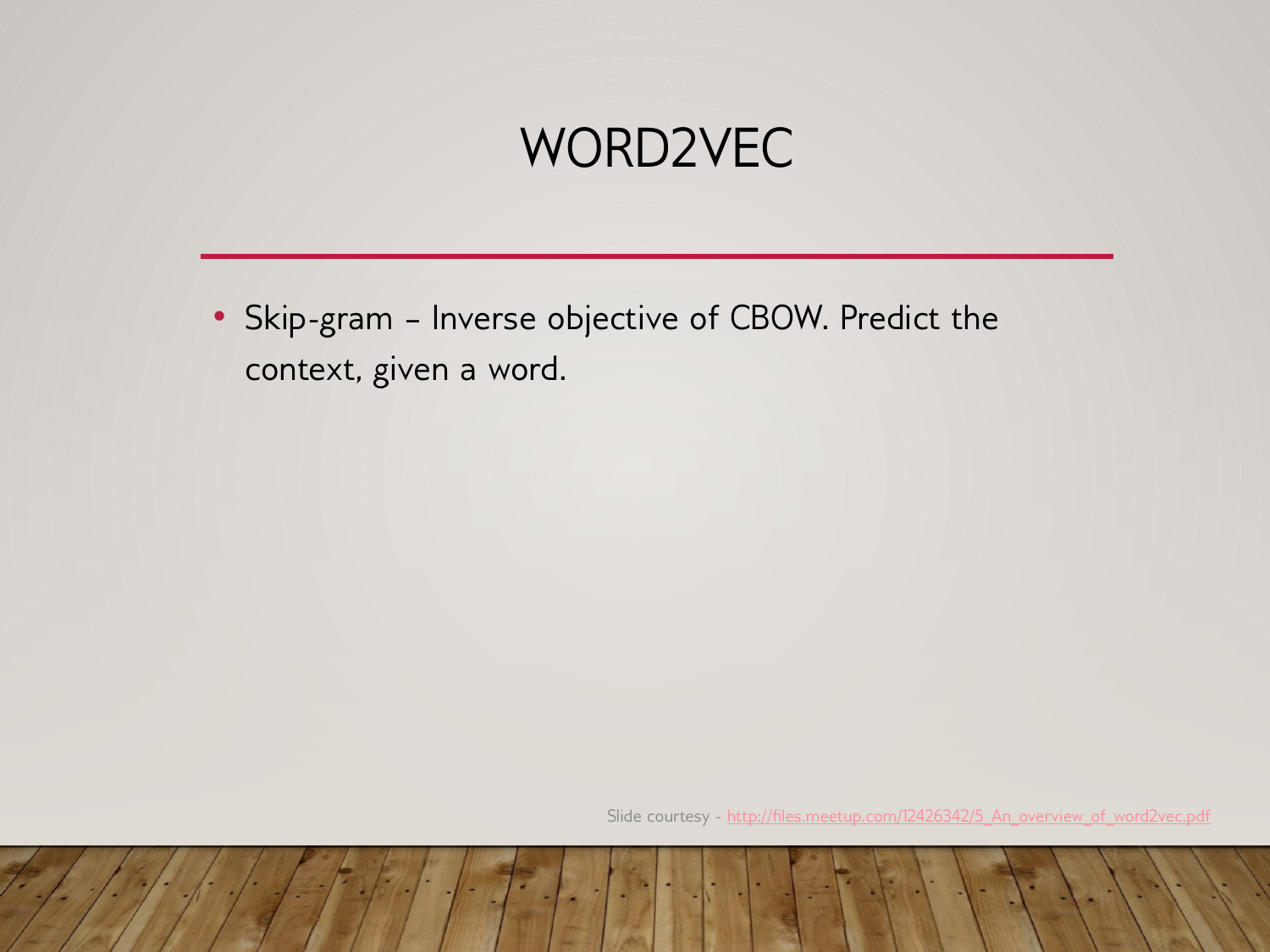

# Word2vec
Skip-gram – Inverse objective of CBOW. Predict the context, given a word.

Slide courtesy - http://files.meetup.com/12426342/5_An_overview_of_word2vec.pdf